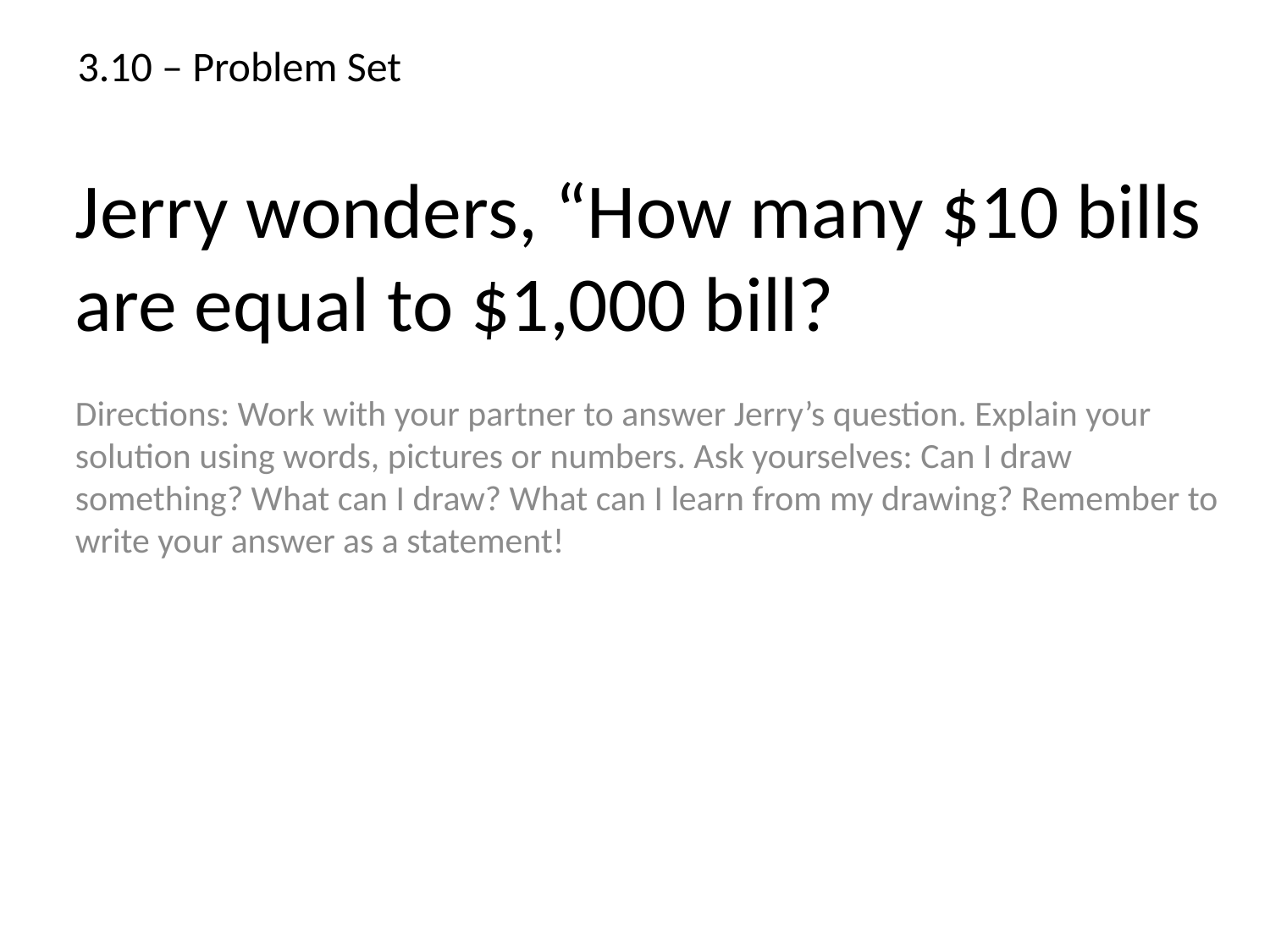

3.10 – Problem Set
# Jerry wonders, “How many $10 bills are equal to $1,000 bill?
Directions: Work with your partner to answer Jerry’s question. Explain your solution using words, pictures or numbers. Ask yourselves: Can I draw something? What can I draw? What can I learn from my drawing? Remember to write your answer as a statement!